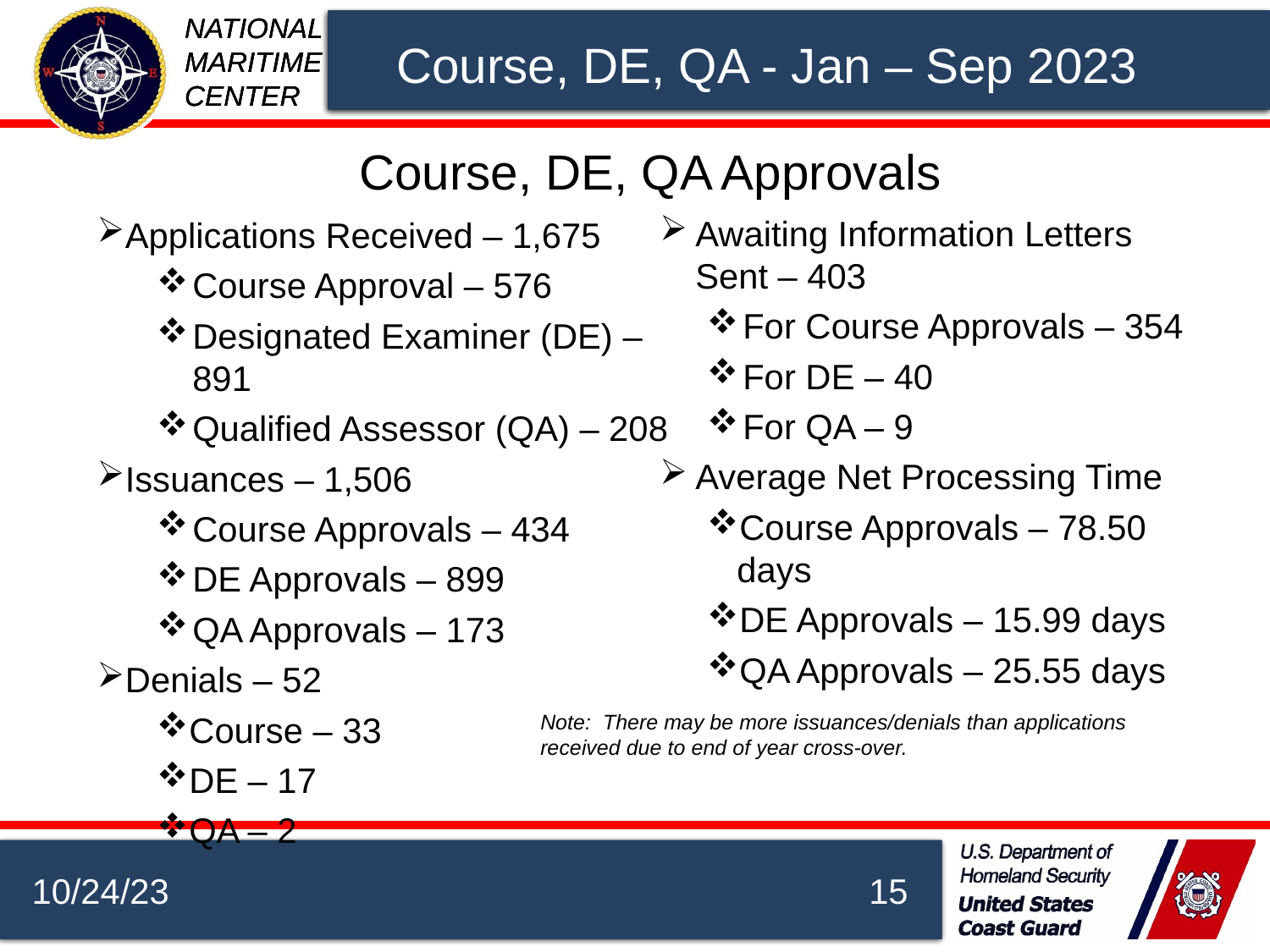

Course, DE, QA - Jan – Sep 2023
Course, DE, QA Approvals

Awaiting Information Letters Sent – 403
For Course Approvals – 354
For DE – 40
For QA – 9
Average Net Processing Time
Course Approvals – 78.50 days
DE Approvals – 15.99 days
QA Approvals – 25.55 days

Applications Received – 1,675
Course Approval – 576
Designated Examiner (DE) – 891
Qualified Assessor (QA) – 208
Issuances – 1,506
Course Approvals – 434
DE Approvals – 899
QA Approvals – 173
Denials – 52
Course – 33
DE – 17
QA – 2

Note:  There may be more issuances/denials than applications received due to end of year cross-over.